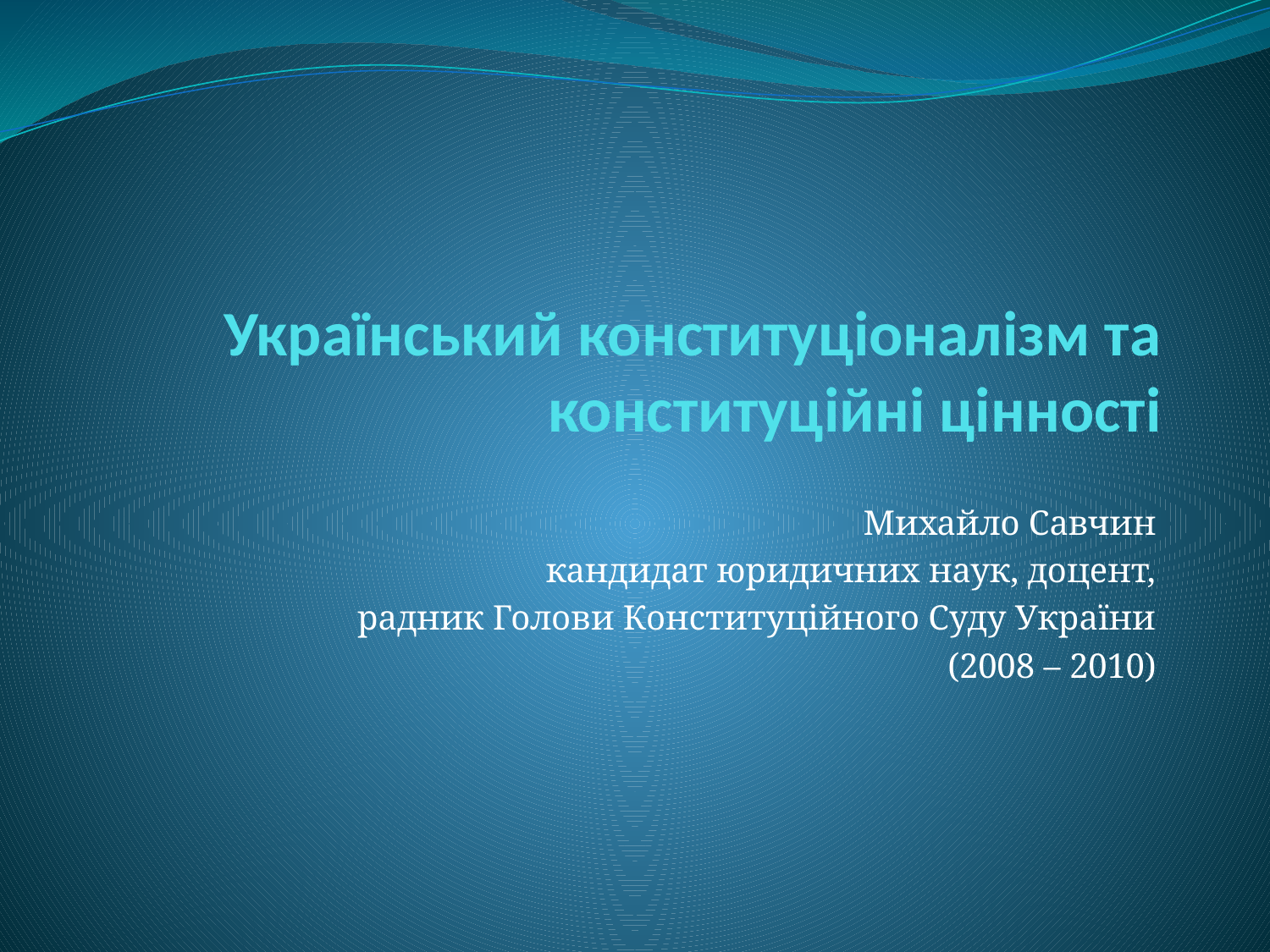

# Український конституціоналізм та конституційні цінності

Михайло Савчин
кандидат юридичних наук, доцент,
радник Голови Конституційного Суду України
(2008 – 2010)